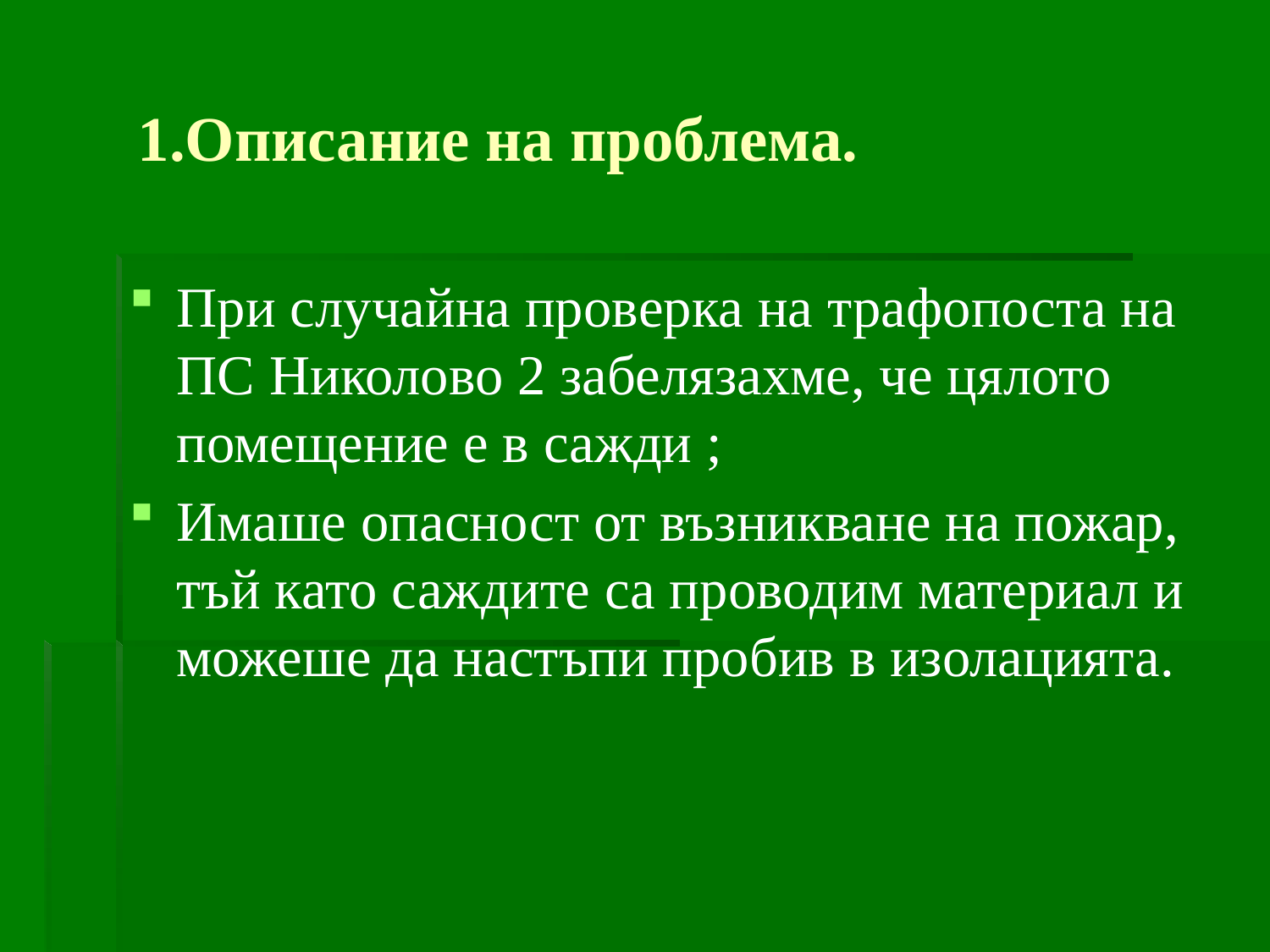

# 1.Описание на проблема.
При случайна проверка на трафопоста на ПС Николово 2 забелязахме, че цялото помещение е в сажди ;
Имаше опасност от възникване на пожар, тъй като саждите са проводим материал и можеше да настъпи пробив в изолацията.